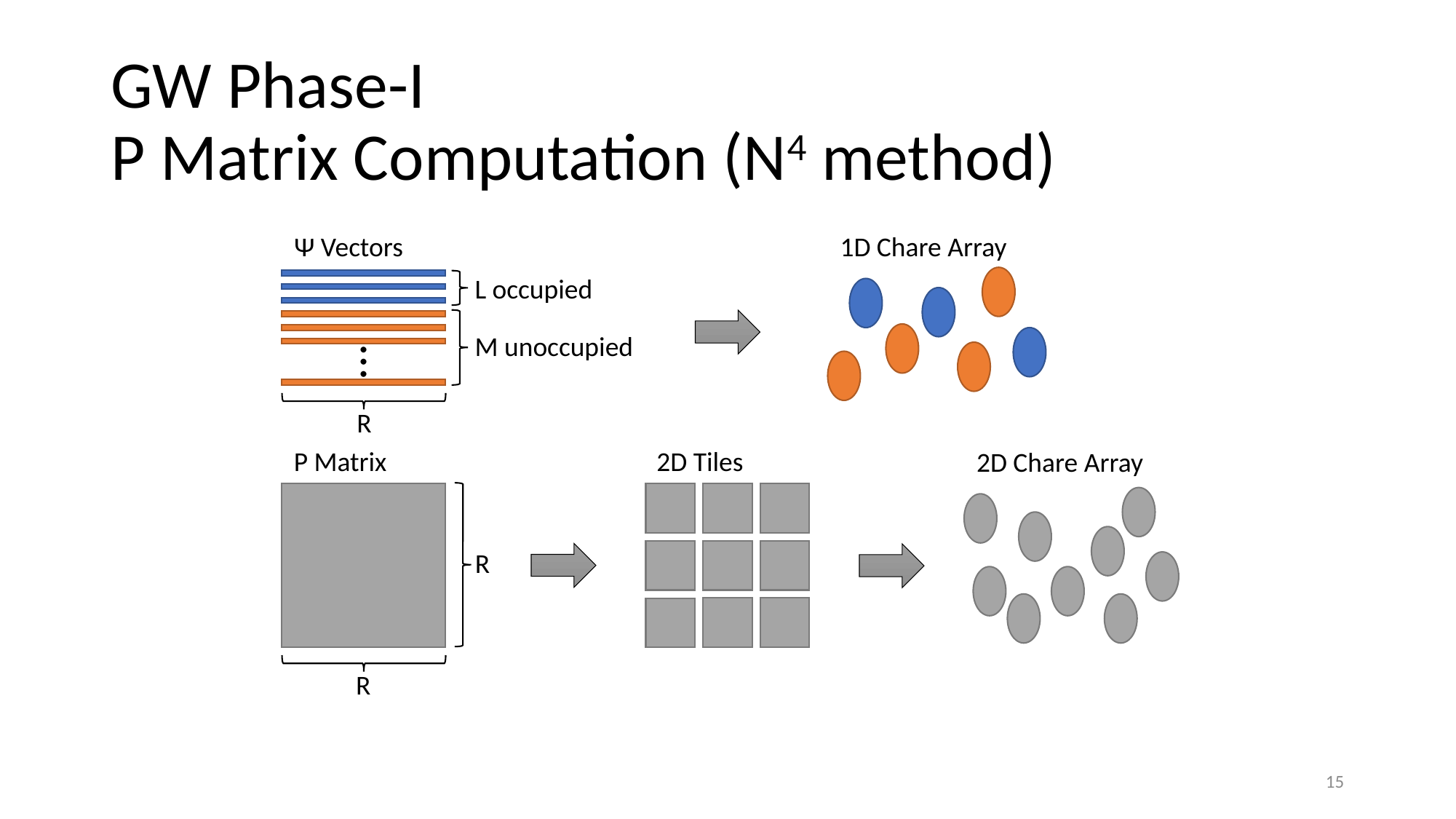

# GW Phase-I P Matrix Computation (N4 method)
Ψ Vectors
1D Chare Array
L occupied

…

M unoccupied
R
2D Tiles
P Matrix
2D Chare Array

R

R
15